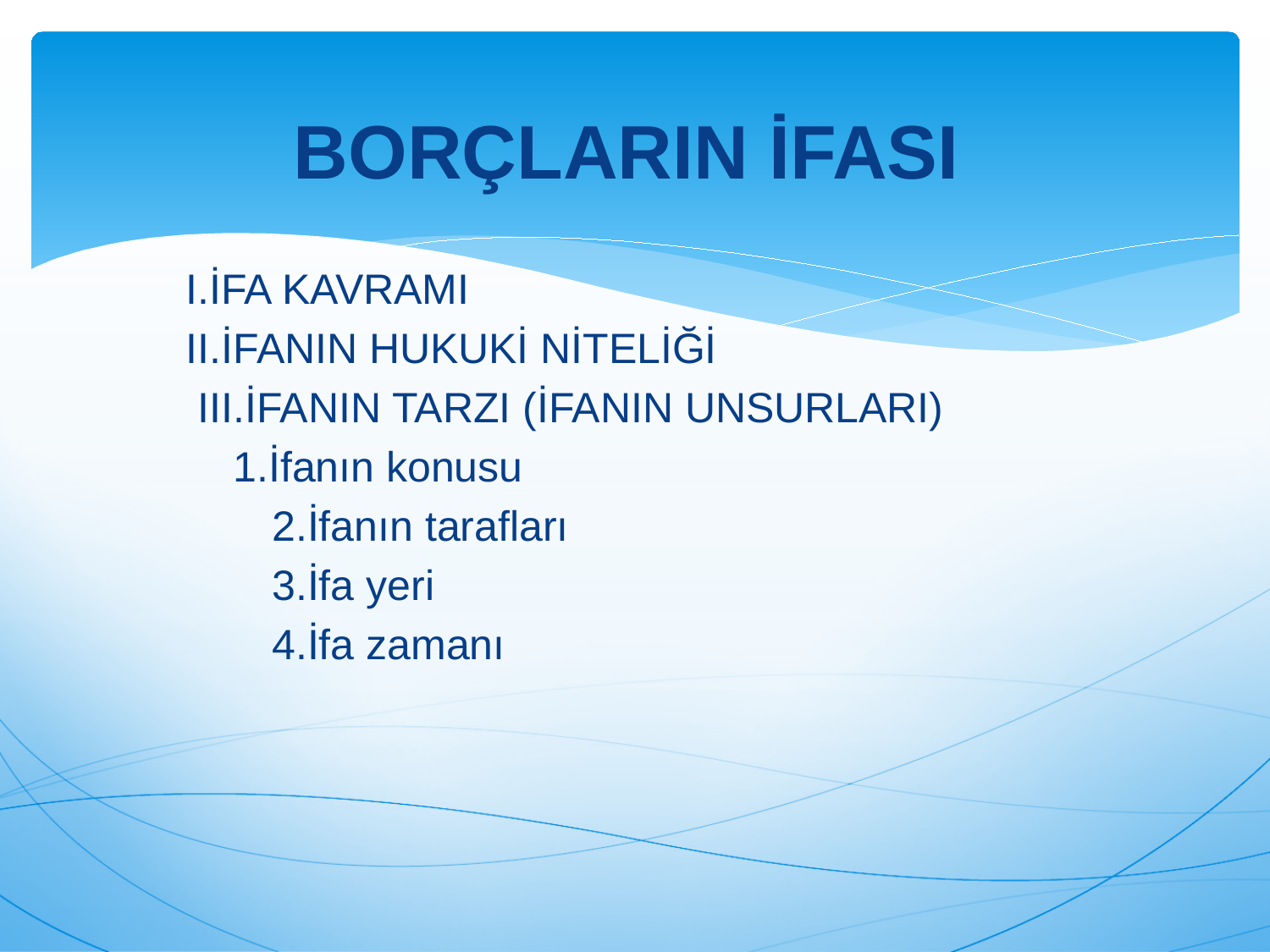

BORÇLARIN İFASI

	I.İFA KAVRAMI
	II.İFANIN HUKUKİ NİTELİĞİ
	 III.İFANIN TARZI (İFANIN UNSURLARI)
	    1.İfanın konusu
                  2.İfanın tarafları
                  3.İfa yeri
                  4.İfa zamanı